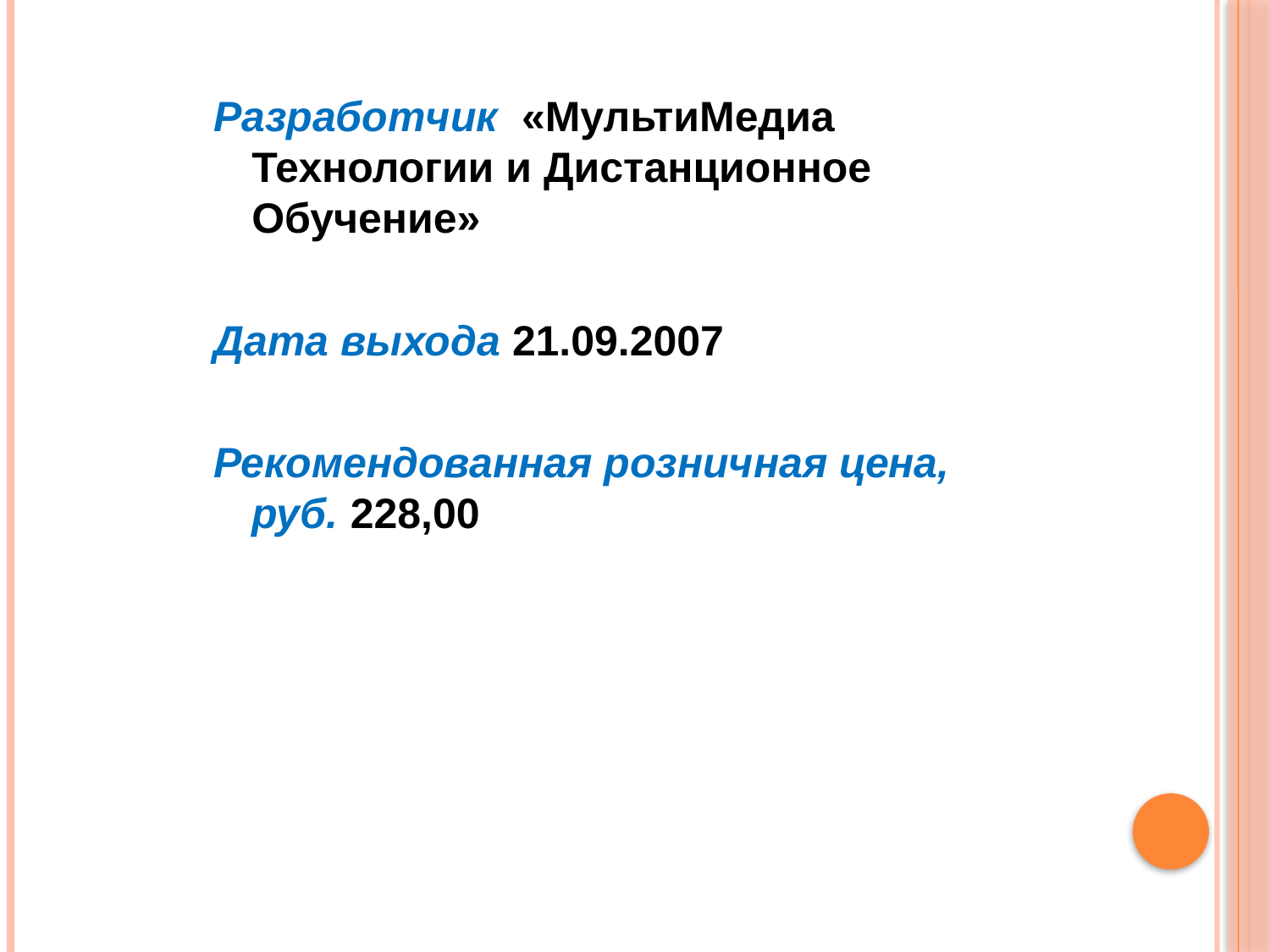

Разработчик  «МультиМедиа Технологии и Дистанционное Обучение»

Дата выхода 21.09.2007

Рекомендованная розничная цена, руб. 228,00